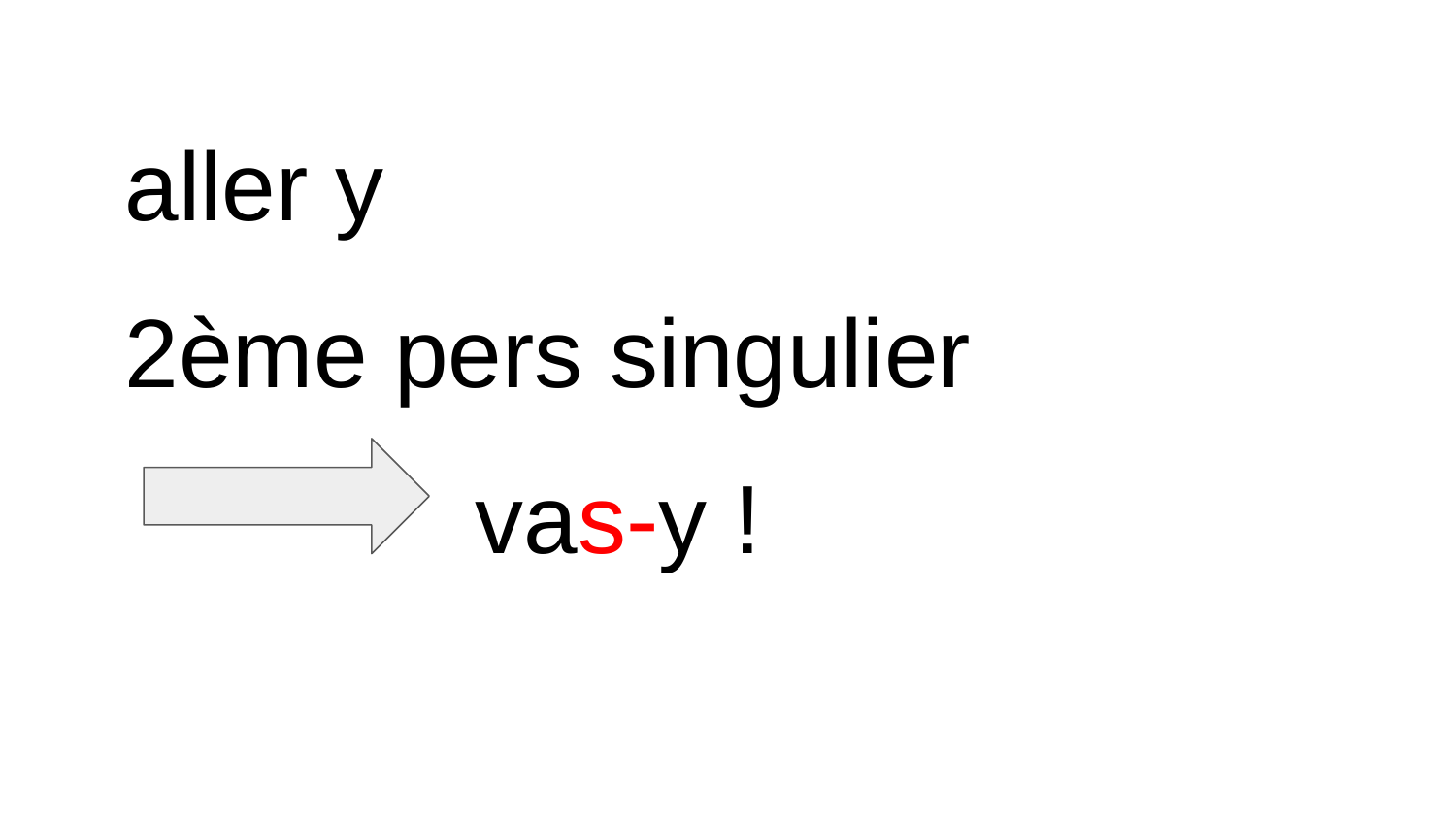

aller y
2ème pers singulier
             vas-y !